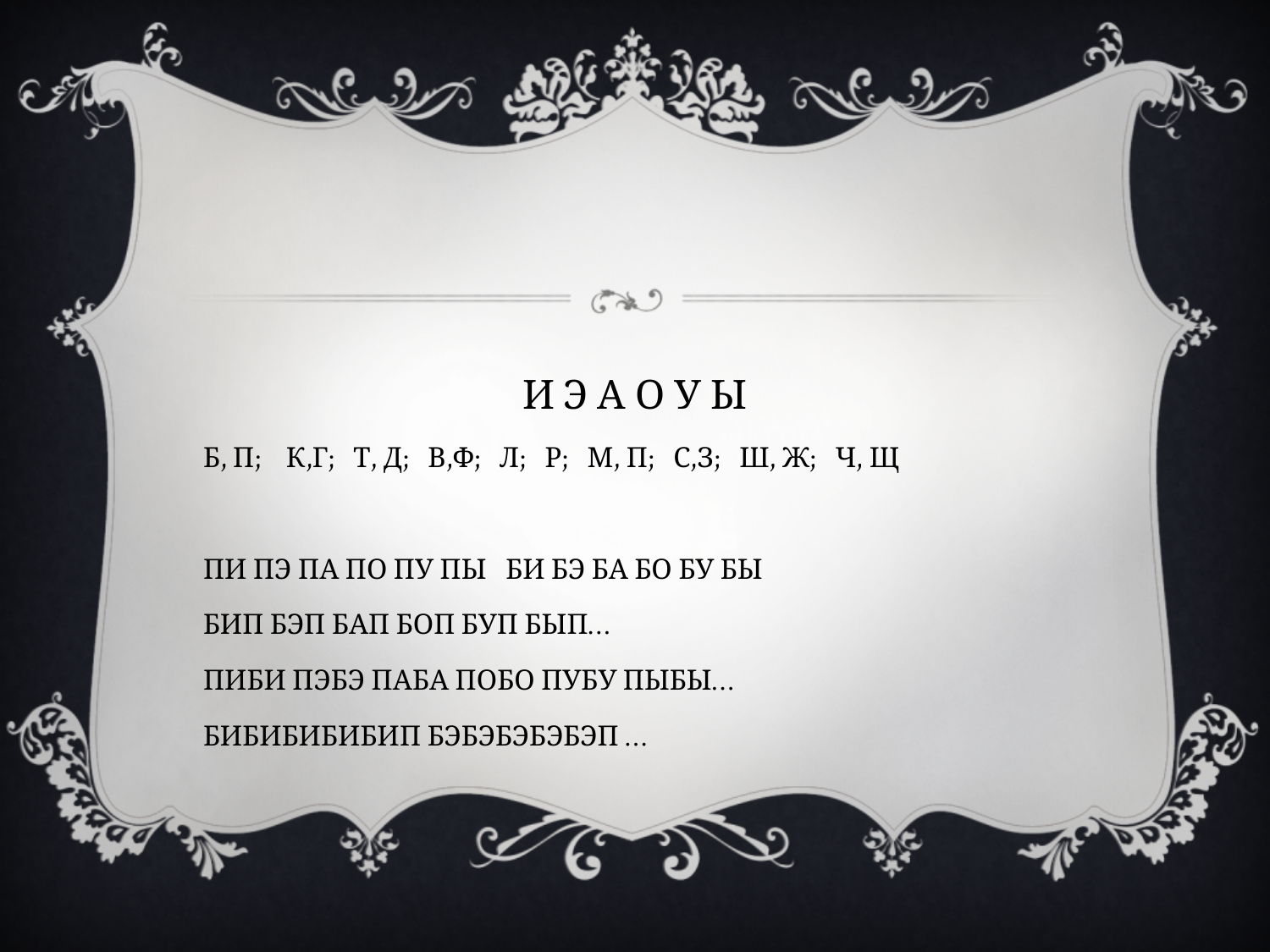

И Э А О У Ы
Б, П;    К,Г;   Т, Д;   В,Ф;   Л;   Р;   М, П;   С,З;   Ш, Ж;   Ч, Щ

ПИ ПЭ ПА ПО ПУ ПЫ   БИ БЭ БА БО БУ БЫ
БИП БЭП БАП БОП БУП БЫП…
ПИБИ ПЭБЭ ПАБА ПОБО ПУБУ ПЫБЫ…
БИБИБИБИБИП БЭБЭБЭБЭБЭП …